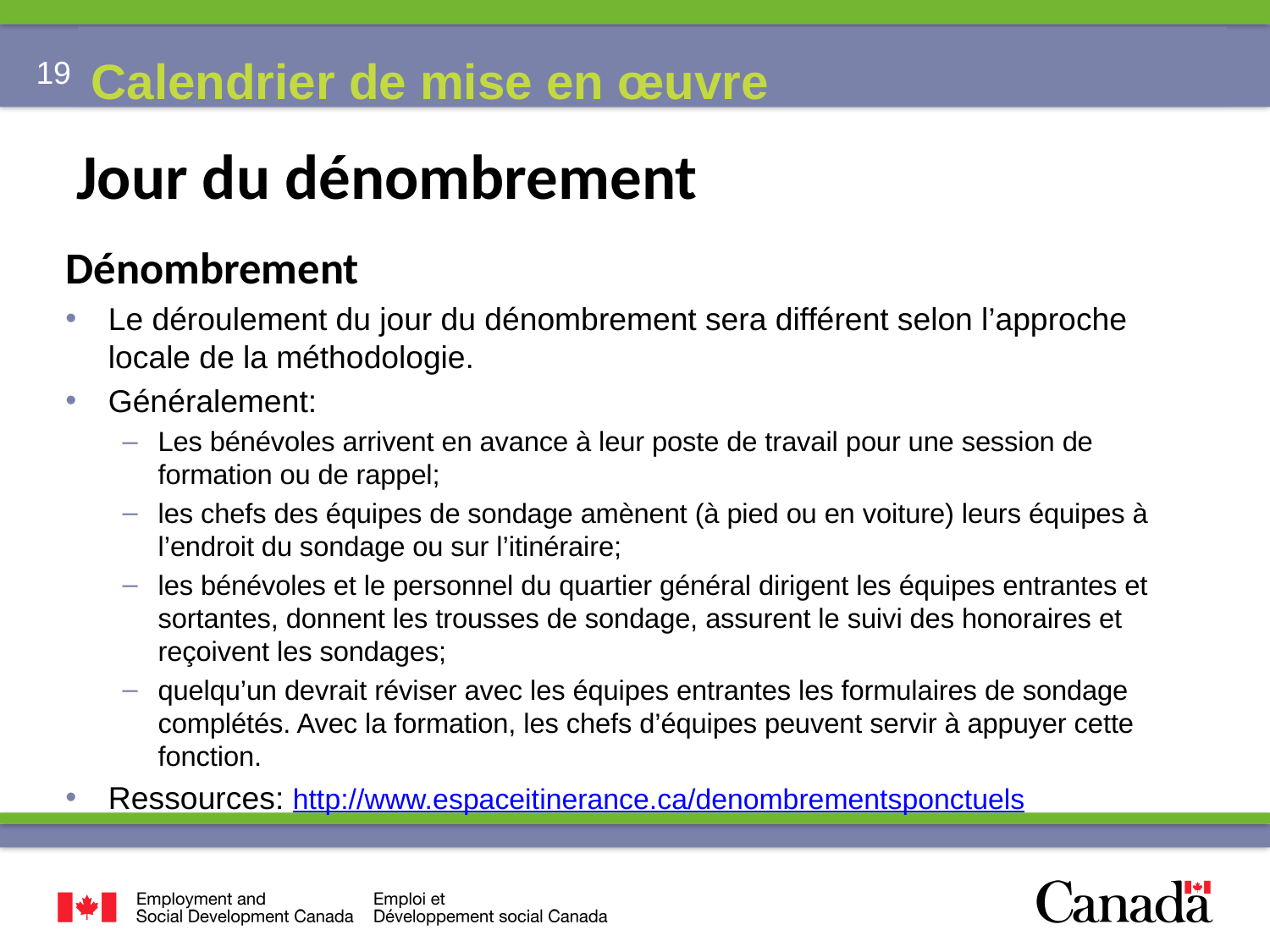

Calendrier de mise en œuvre
# Jour du dénombrement
Dénombrement
Le déroulement du jour du dénombrement sera différent selon l’approche locale de la méthodologie.
Généralement:
Les bénévoles arrivent en avance à leur poste de travail pour une session de formation ou de rappel;
les chefs des équipes de sondage amènent (à pied ou en voiture) leurs équipes à l’endroit du sondage ou sur l’itinéraire;
les bénévoles et le personnel du quartier général dirigent les équipes entrantes et sortantes, donnent les trousses de sondage, assurent le suivi des honoraires et reçoivent les sondages;
quelqu’un devrait réviser avec les équipes entrantes les formulaires de sondage complétés. Avec la formation, les chefs d’équipes peuvent servir à appuyer cette fonction.
Ressources: http://www.espaceitinerance.ca/denombrementsponctuels